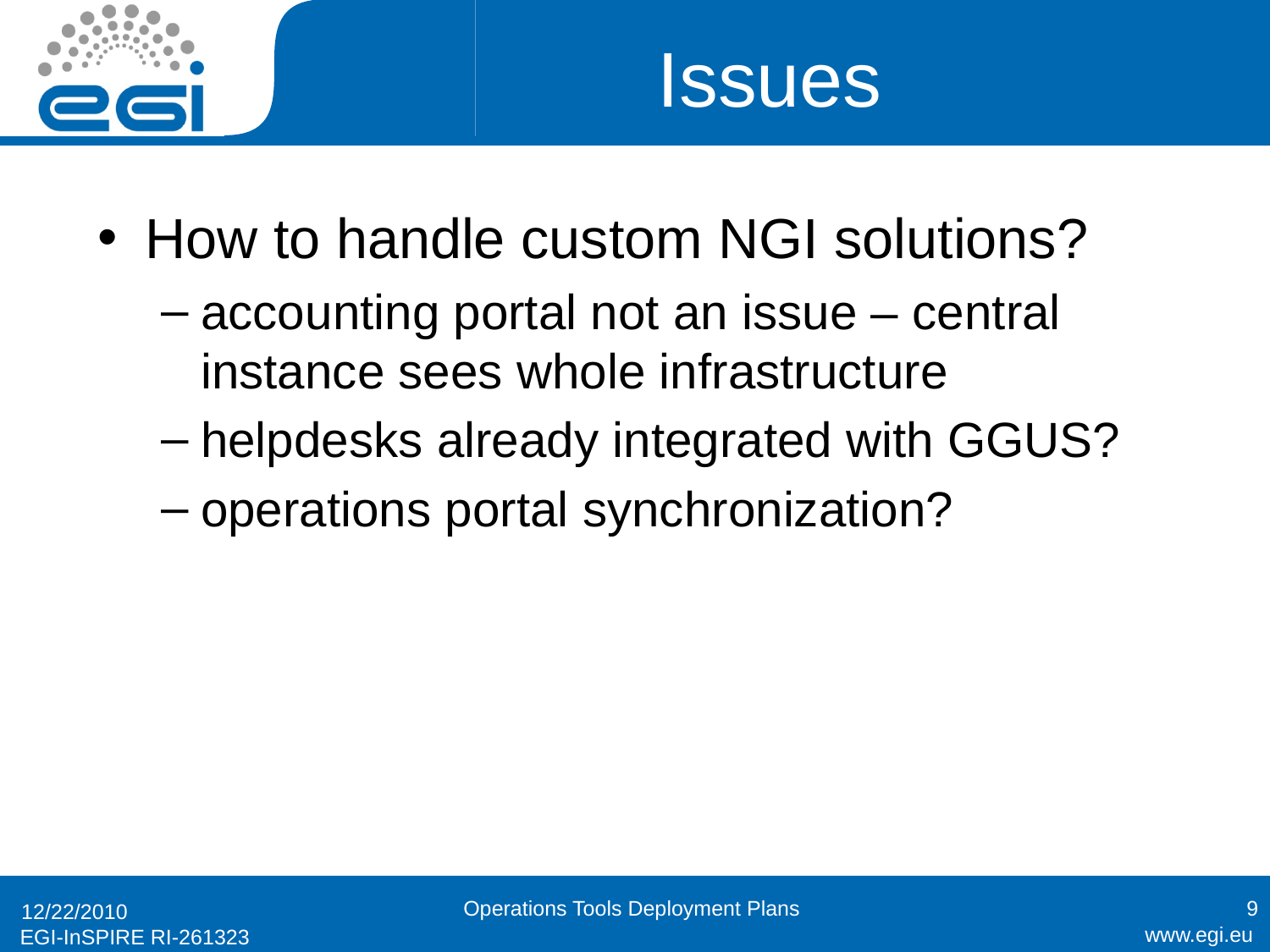

# Issues
How to handle custom NGI solutions?
accounting portal not an issue – central instance sees whole infrastructure
helpdesks already integrated with GGUS?
operations portal synchronization?

Operations Tools Deployment Plans
9
12/22/2010